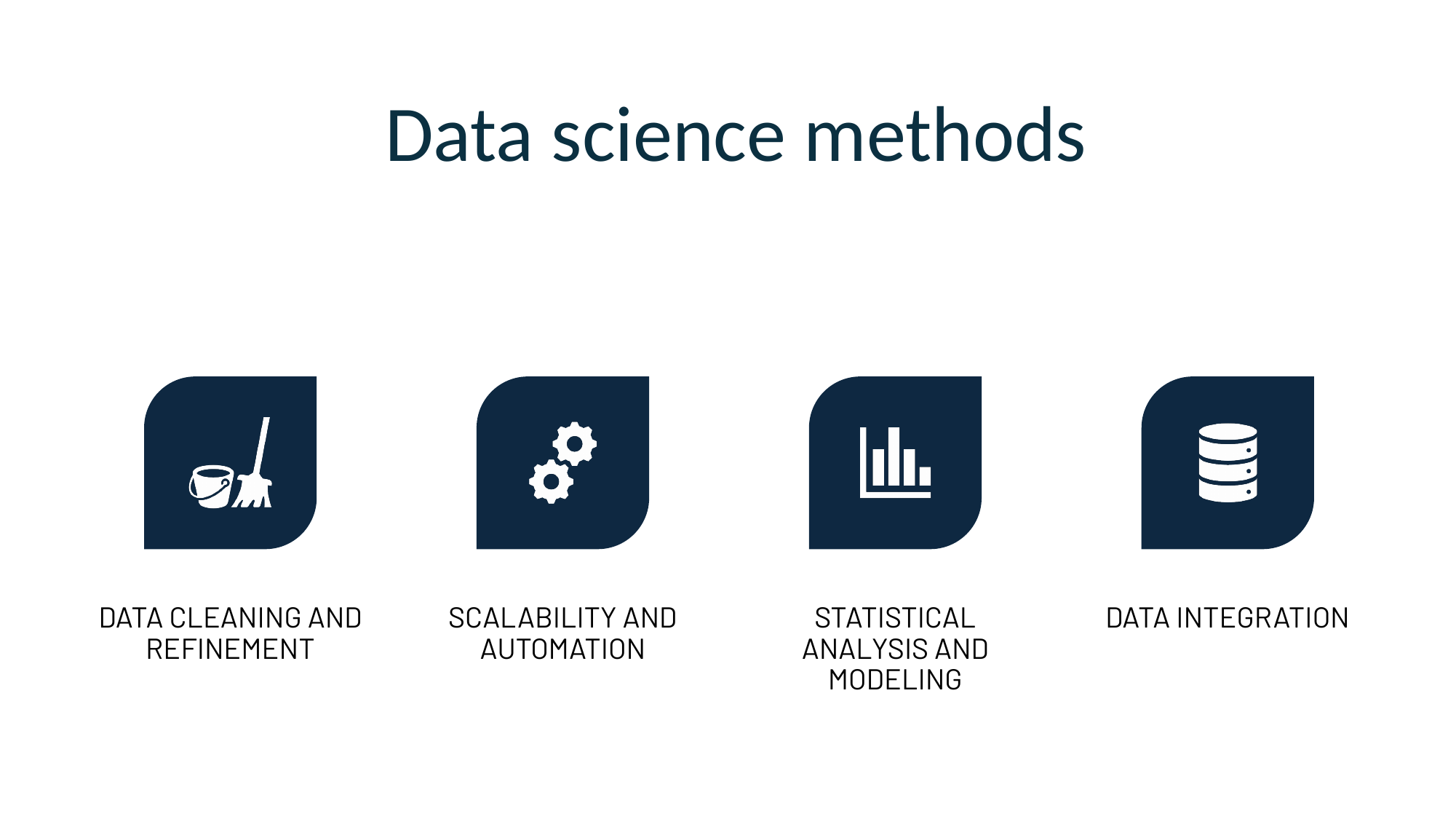

# Data science methods
Data Cleaning and Refinement
Scalability and Automation
Statistical Analysis and Modeling
Data Integration